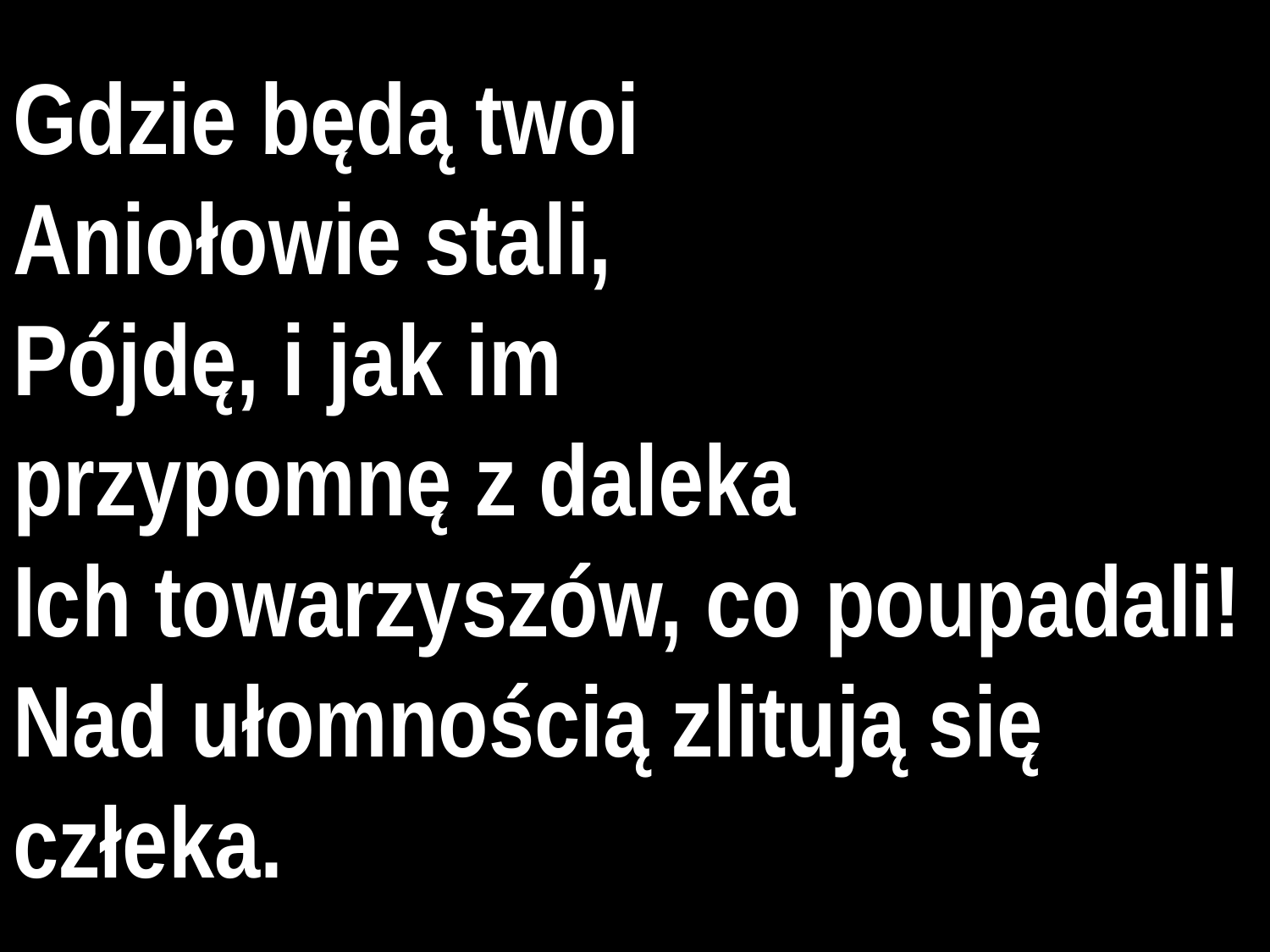

# Gdzie będą twoi Aniołowie stali,
Pójdę, i jak im
przypomnę z daleka
Ich towarzyszów, co poupadali!
Nad ułomnością zlitują się człeka.